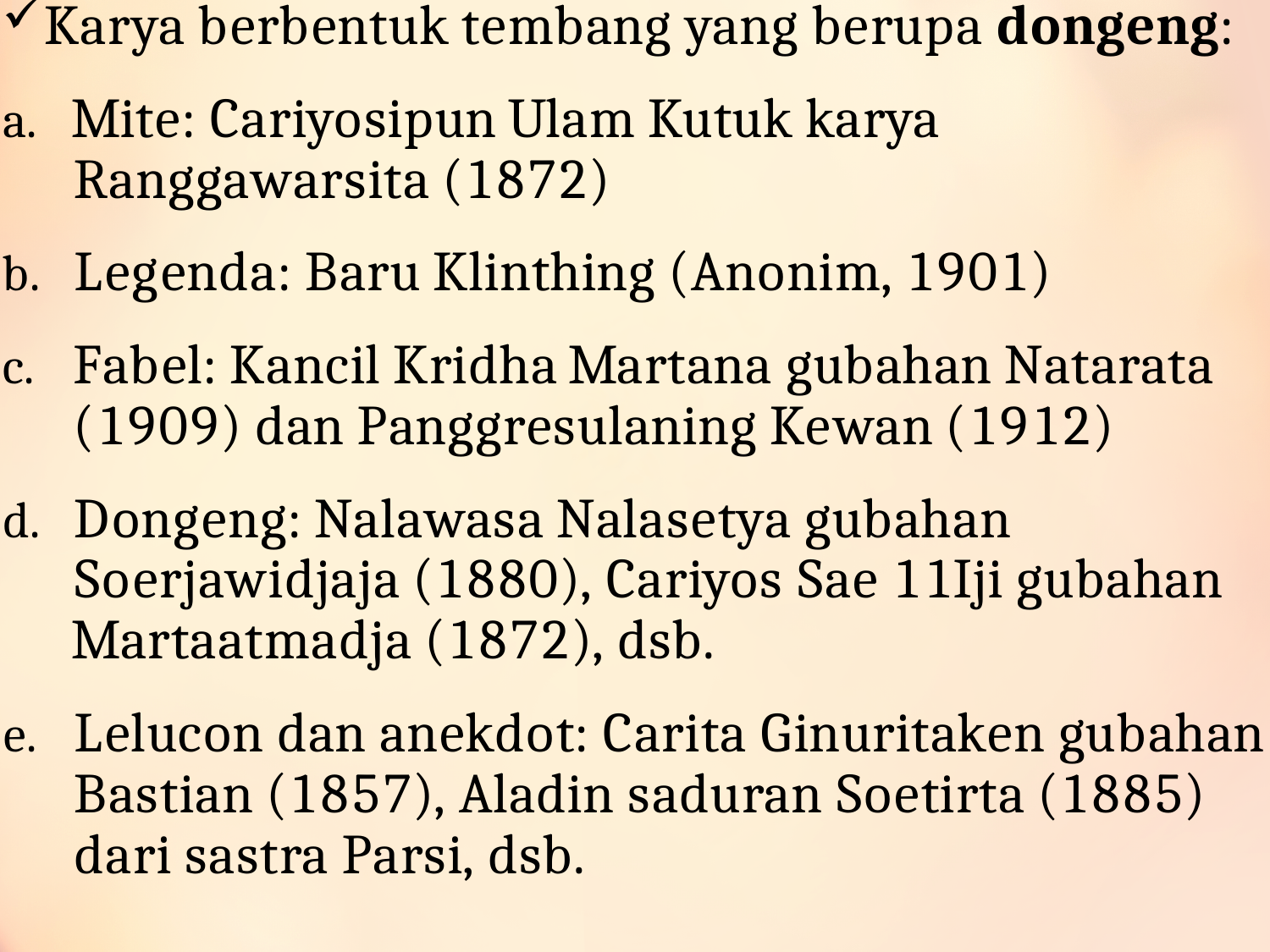

Karya berbentuk tembang yang berupa dongeng:
Mite: Cariyosipun Ulam Kutuk karya Ranggawarsita (1872)
Legenda: Baru Klinthing (Anonim, 1901)
Fabel: Kancil Kridha Martana gubahan Natarata (1909) dan Panggresulaning Kewan (1912)
Dongeng: Nalawasa Nalasetya gubahan Soerjawidjaja (1880), Cariyos Sae 11Iji gubahan Martaatmadja (1872), dsb.
Lelucon dan anekdot: Carita Ginuritaken gubahan Bastian (1857), Aladin saduran Soetirta (1885) dari sastra Parsi, dsb.